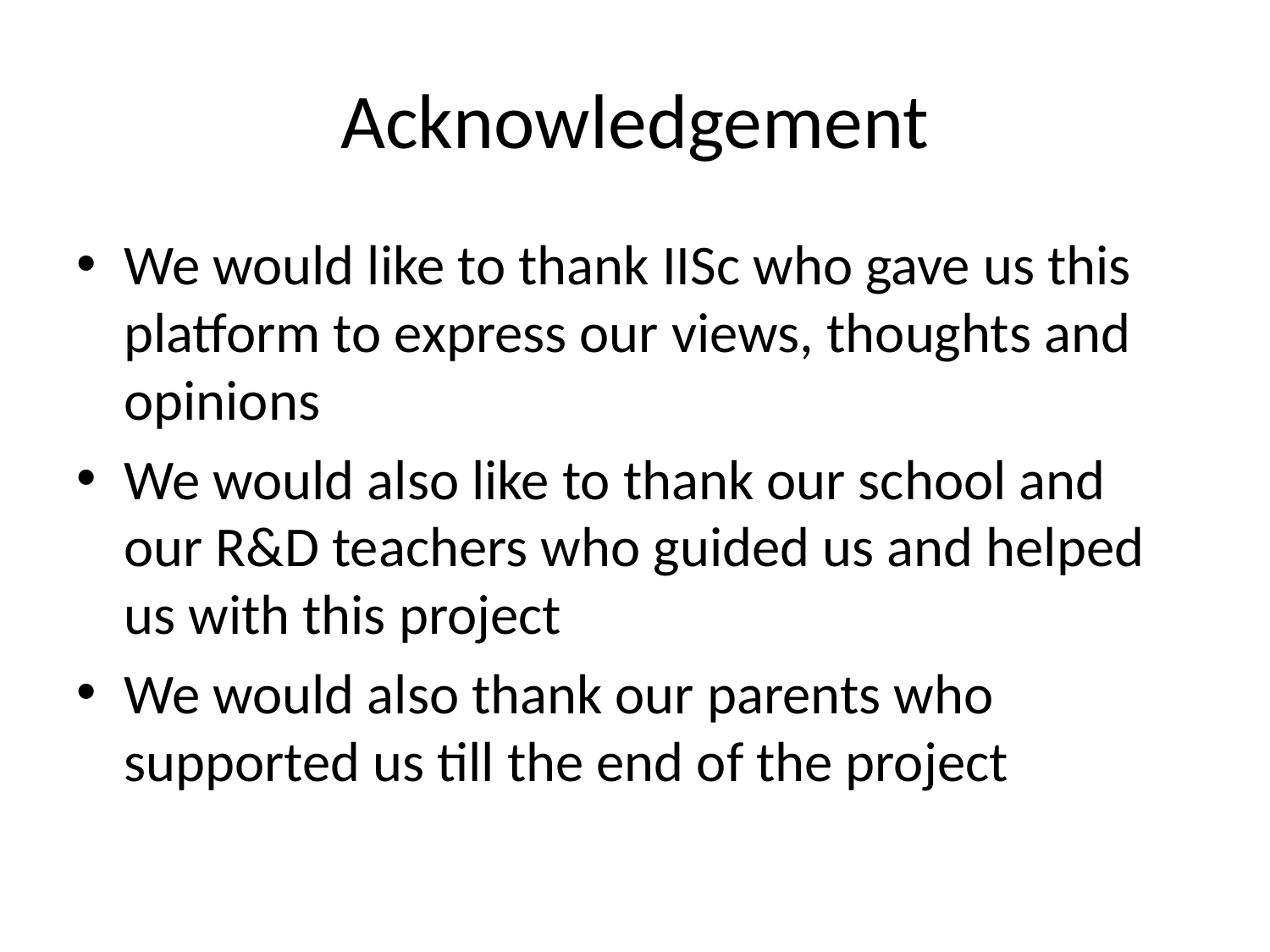

# Acknowledgement
We would like to thank IISc who gave us this platform to express our views, thoughts and opinions
We would also like to thank our school and our R&D teachers who guided us and helped us with this project
We would also thank our parents who supported us till the end of the project